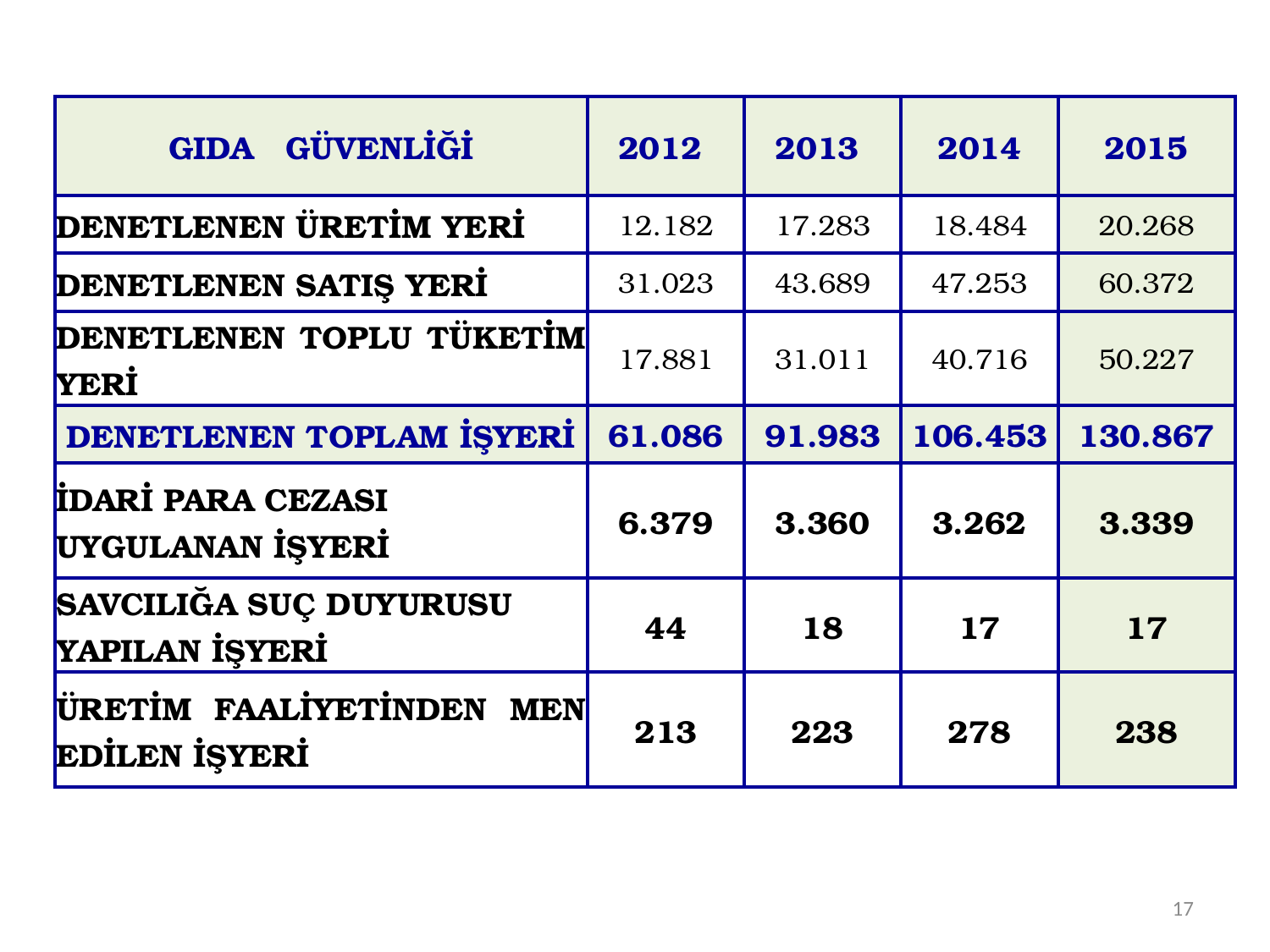

| GIDA GÜVENLİĞİ | 2012 | 2013 | 2014 | 2015 |
| --- | --- | --- | --- | --- |
| DENETLENEN ÜRETİM YERİ | 12.182 | 17.283 | 18.484 | 20.268 |
| DENETLENEN SATIŞ YERİ | 31.023 | 43.689 | 47.253 | 60.372 |
| DENETLENEN TOPLU TÜKETİM YERİ | 17.881 | 31.011 | 40.716 | 50.227 |
| DENETLENEN TOPLAM İŞYERİ | 61.086 | 91.983 | 106.453 | 130.867 |
| İDARİ PARA CEZASI UYGULANAN İŞYERİ | 6.379 | 3.360 | 3.262 | 3.339 |
| SAVCILIĞA SUÇ DUYURUSU YAPILAN İŞYERİ | 44 | 18 | 17 | 17 |
| ÜRETİM FAALİYETİNDEN MEN EDİLEN İŞYERİ | 213 | 223 | 278 | 238 |
17